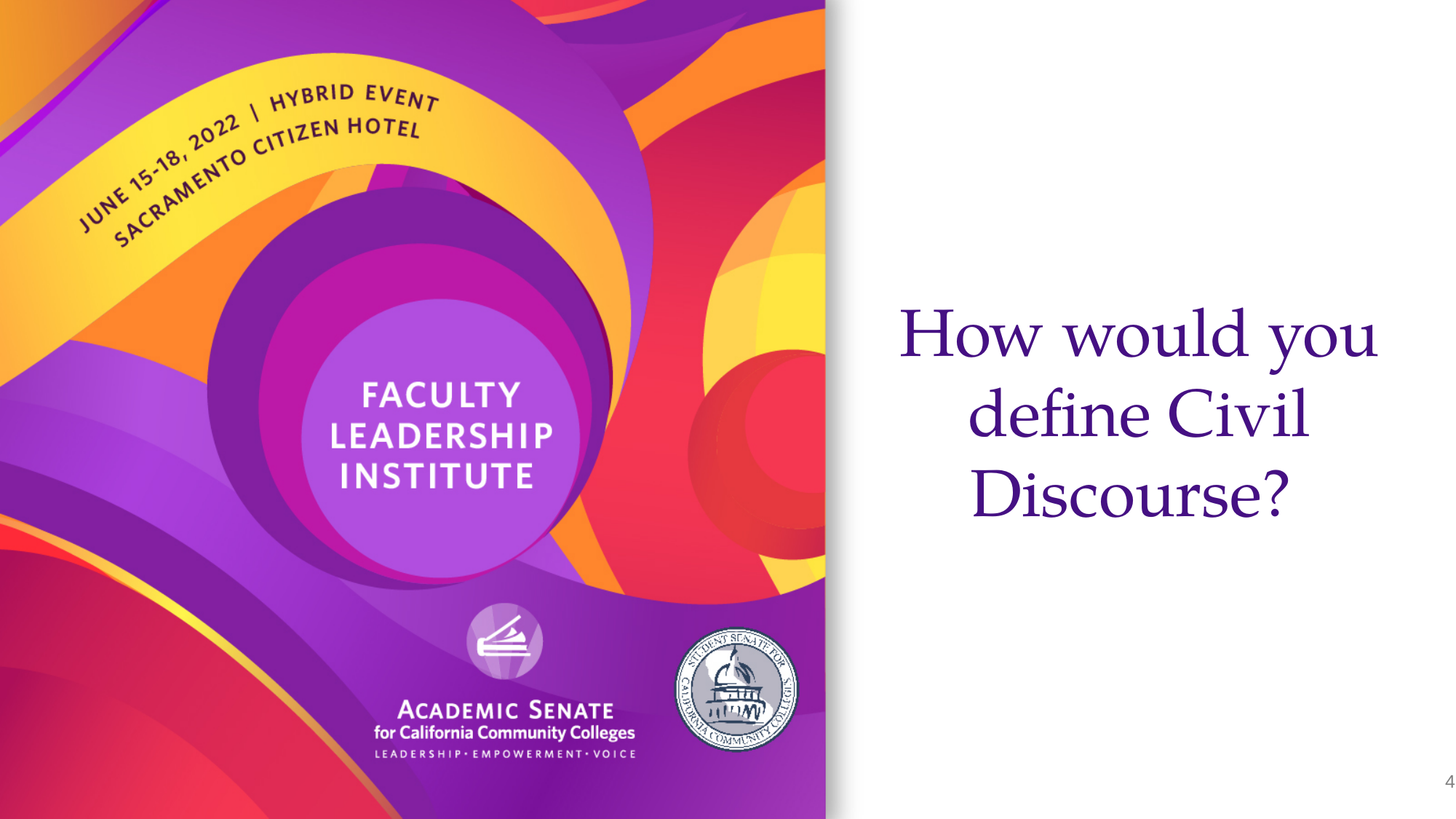

# How would you define Civil Discourse?
4